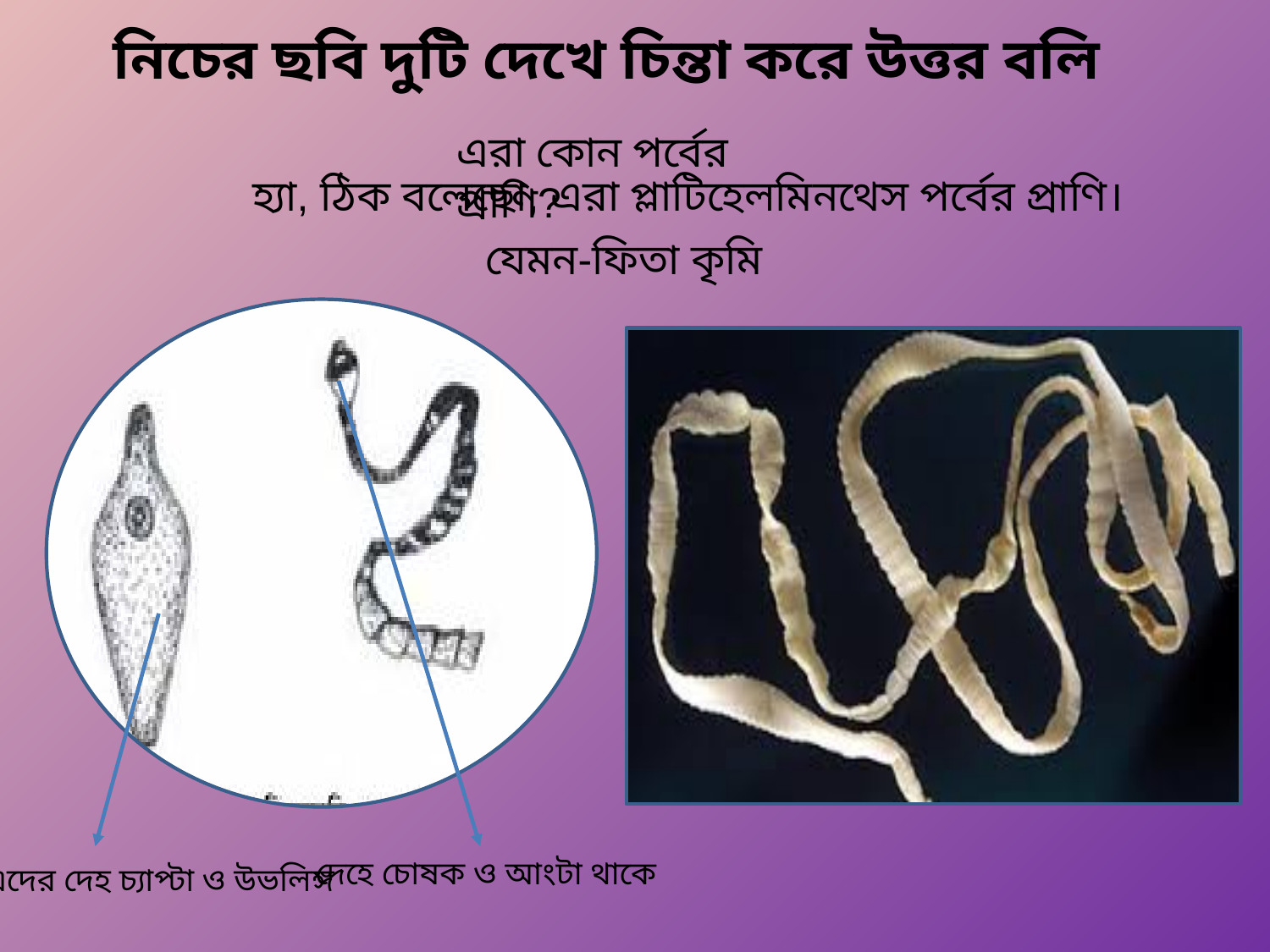

নিচের ছবি দুটি দেখে চিন্তা করে উত্তর বলি
এরা কোন পর্বের প্রাণি?
হ্যা, ঠিক বলেছো, এরা প্লাটিহেলমিনথেস পর্বের প্রাণি।
যেমন-ফিতা কৃমি

দেহে চোষক ও আংটা থাকে
এদের দেহ চ্যাপ্টা ও উভলিঙ্গ